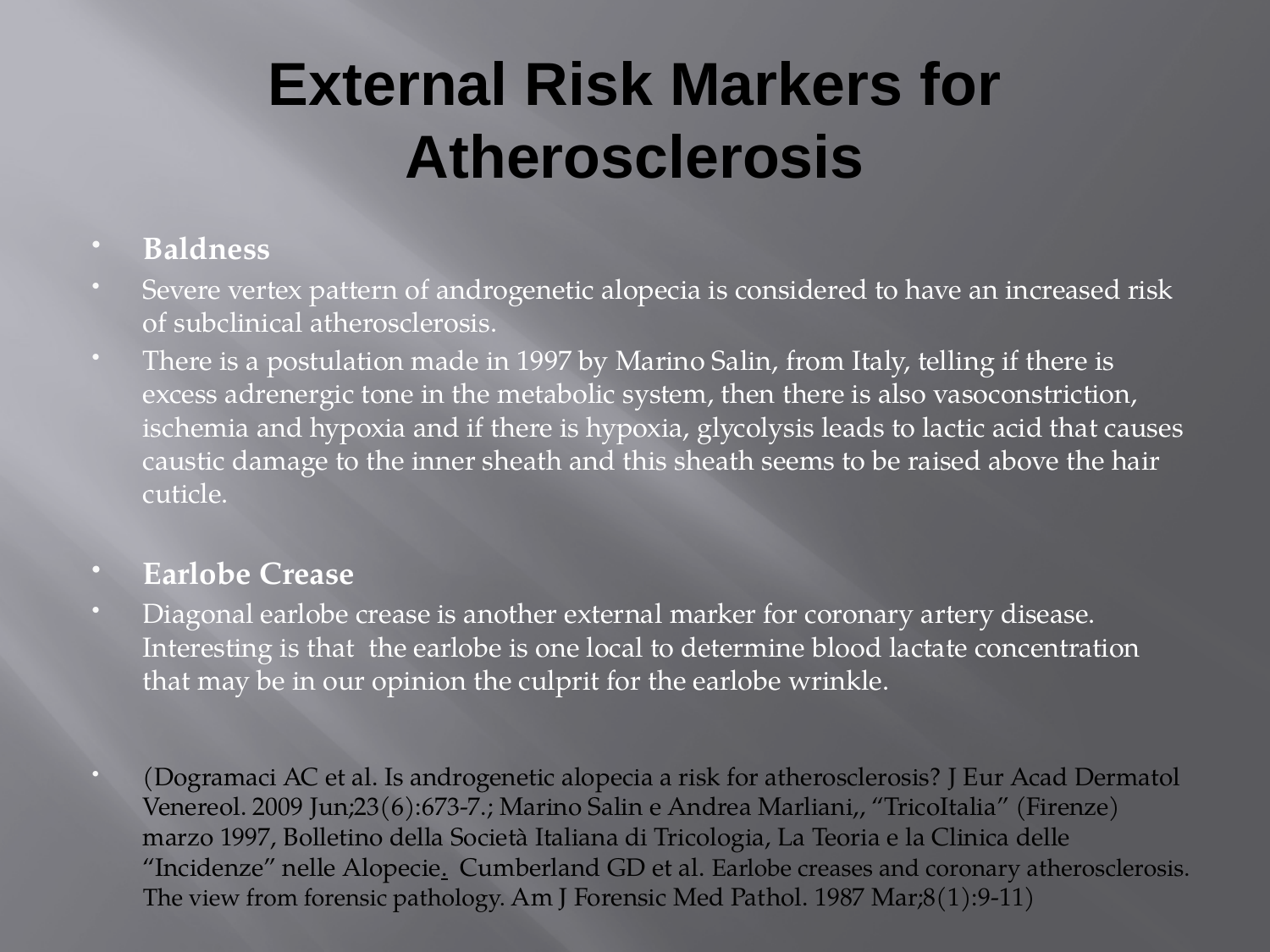

# External Risk Markers for Atherosclerosis
Baldness
Severe vertex pattern of androgenetic alopecia is considered to have an increased risk of subclinical atherosclerosis.
There is a postulation made in 1997 by Marino Salin, from Italy, telling if there is excess adrenergic tone in the metabolic system, then there is also vasoconstriction, ischemia and hypoxia and if there is hypoxia, glycolysis leads to lactic acid that causes caustic damage to the inner sheath and this sheath seems to be raised above the hair cuticle.

Earlobe Crease
Diagonal earlobe crease is another external marker for coronary artery disease. Interesting is that  the earlobe is one local to determine blood lactate concentration that may be in our opinion the culprit for the earlobe wrinkle.

(Dogramaci AC et al. Is androgenetic alopecia a risk for atherosclerosis? J Eur Acad Dermatol Venereol. 2009 Jun;23(6):673-7.; Marino Salin e Andrea Marliani,, “TricoItalia” (Firenze) marzo 1997, Bolletino della Società Italiana di Tricologia, La Teoria e la Clinica delle “Incidenze” nelle Alopecie.  Cumberland GD et al. Earlobe creases and coronary atherosclerosis. The view from forensic pathology. Am J Forensic Med Pathol. 1987 Mar;8(1):9-11)